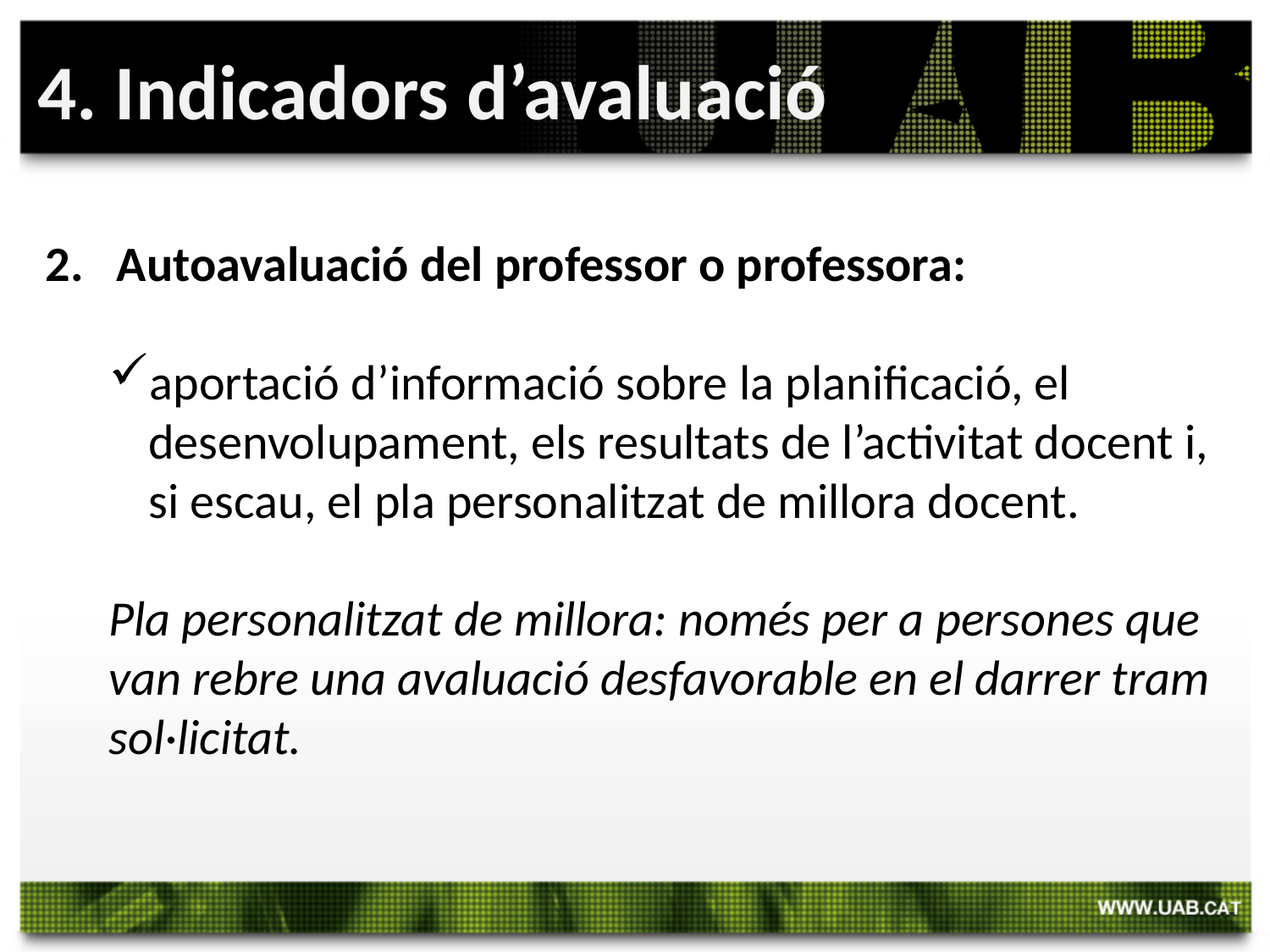

4. Indicadors d’avaluació

Autoavaluació del professor o professora:

aportació d’informació sobre la planificació, el desenvolupament, els resultats de l’activitat docent i, si escau, el pla personalitzat de millora docent.

Pla personalitzat de millora: només per a persones que van rebre una avaluació desfavorable en el darrer tram sol·licitat.